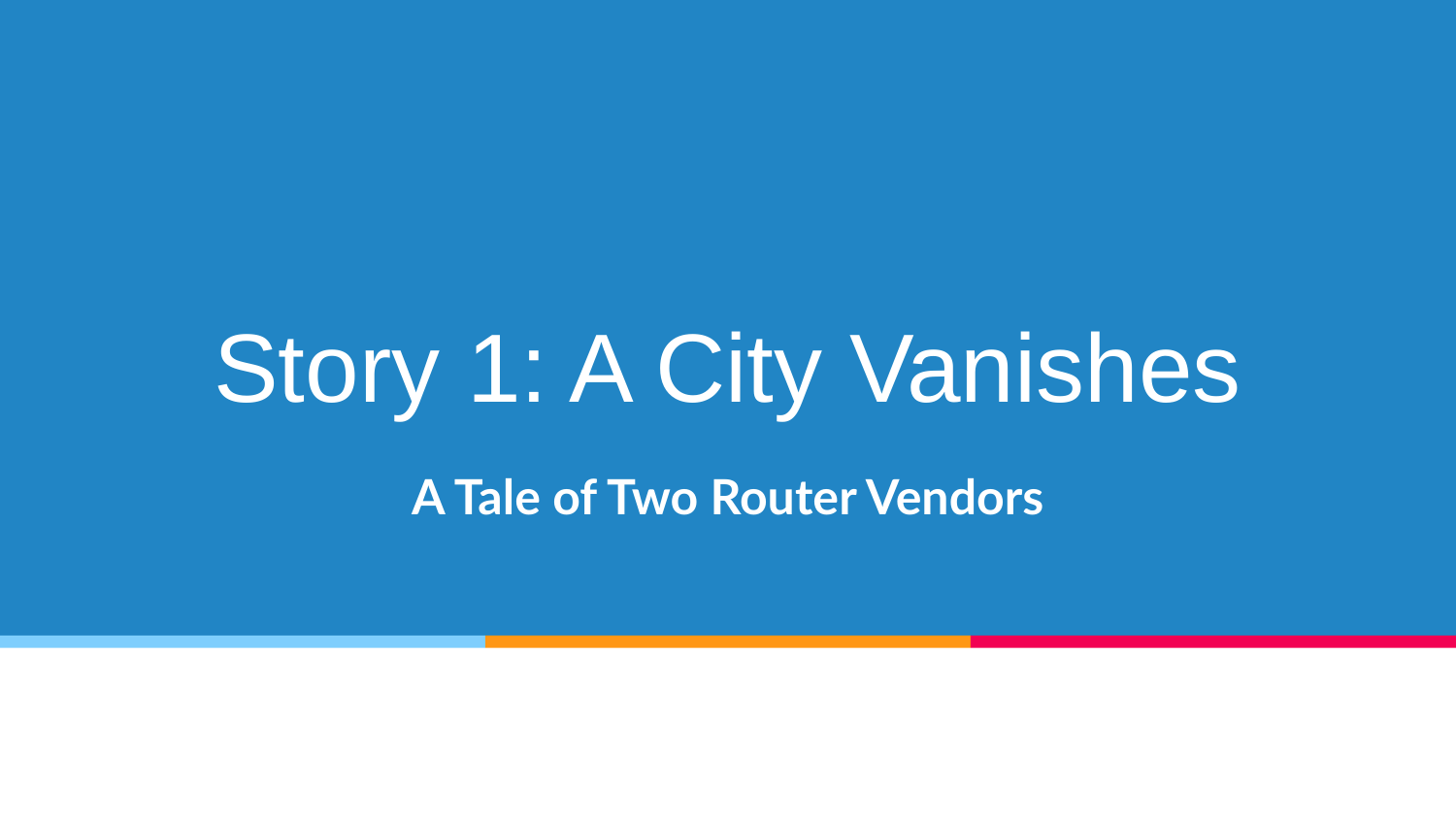

# Story 1: A City Vanishes
A Tale of Two Router Vendors